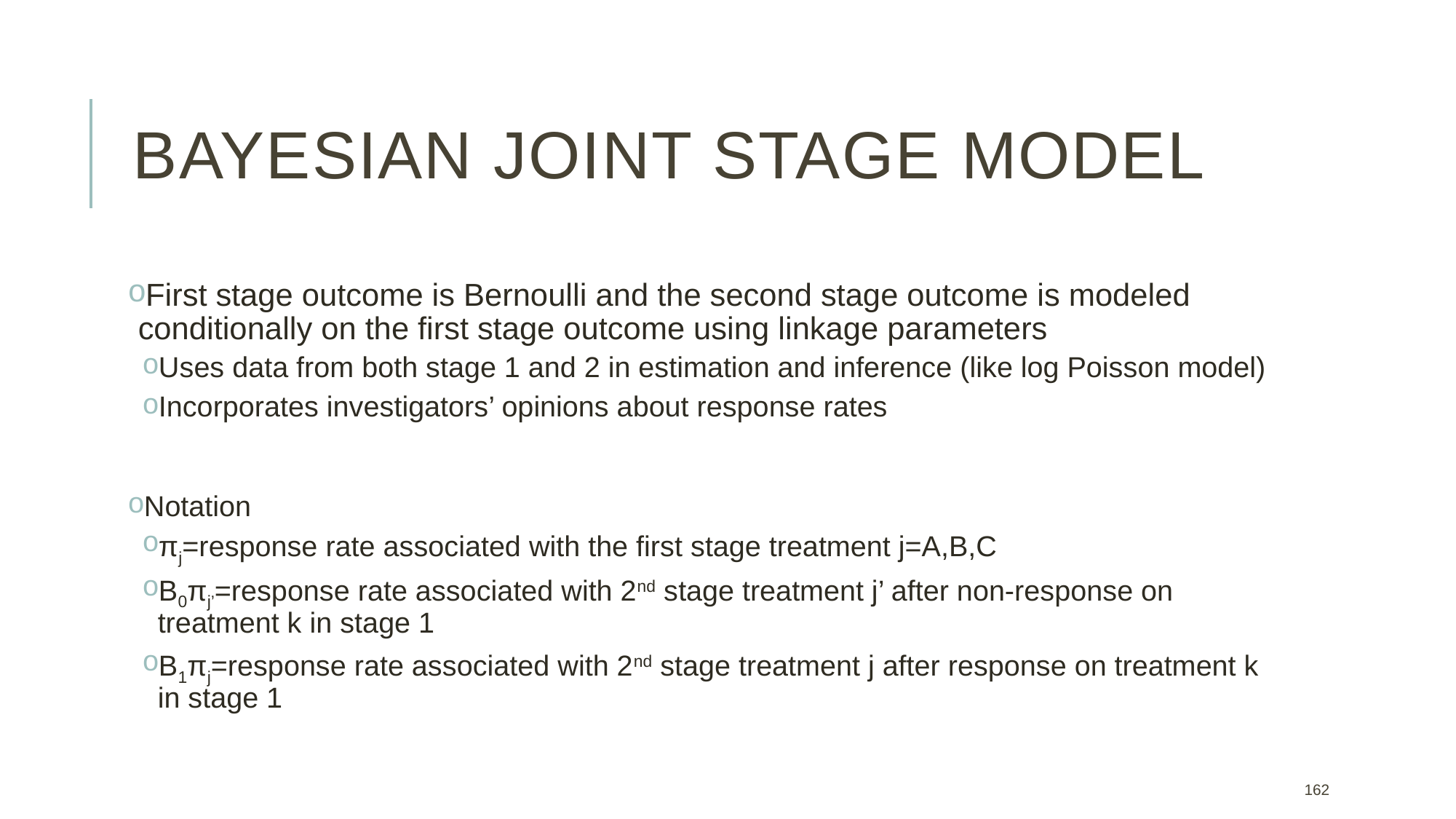

# Bayesian Joint Stage Model
First stage outcome is Bernoulli and the second stage outcome is modeled conditionally on the first stage outcome using linkage parameters
Uses data from both stage 1 and 2 in estimation and inference (like log Poisson model)
Incorporates investigators’ opinions about response rates

Notation
πj=response rate associated with the first stage treatment j=A,B,C
Β0πj’=response rate associated with 2nd stage treatment j’ after non-response on treatment k in stage 1
Β1πj=response rate associated with 2nd stage treatment j after response on treatment k in stage 1

162